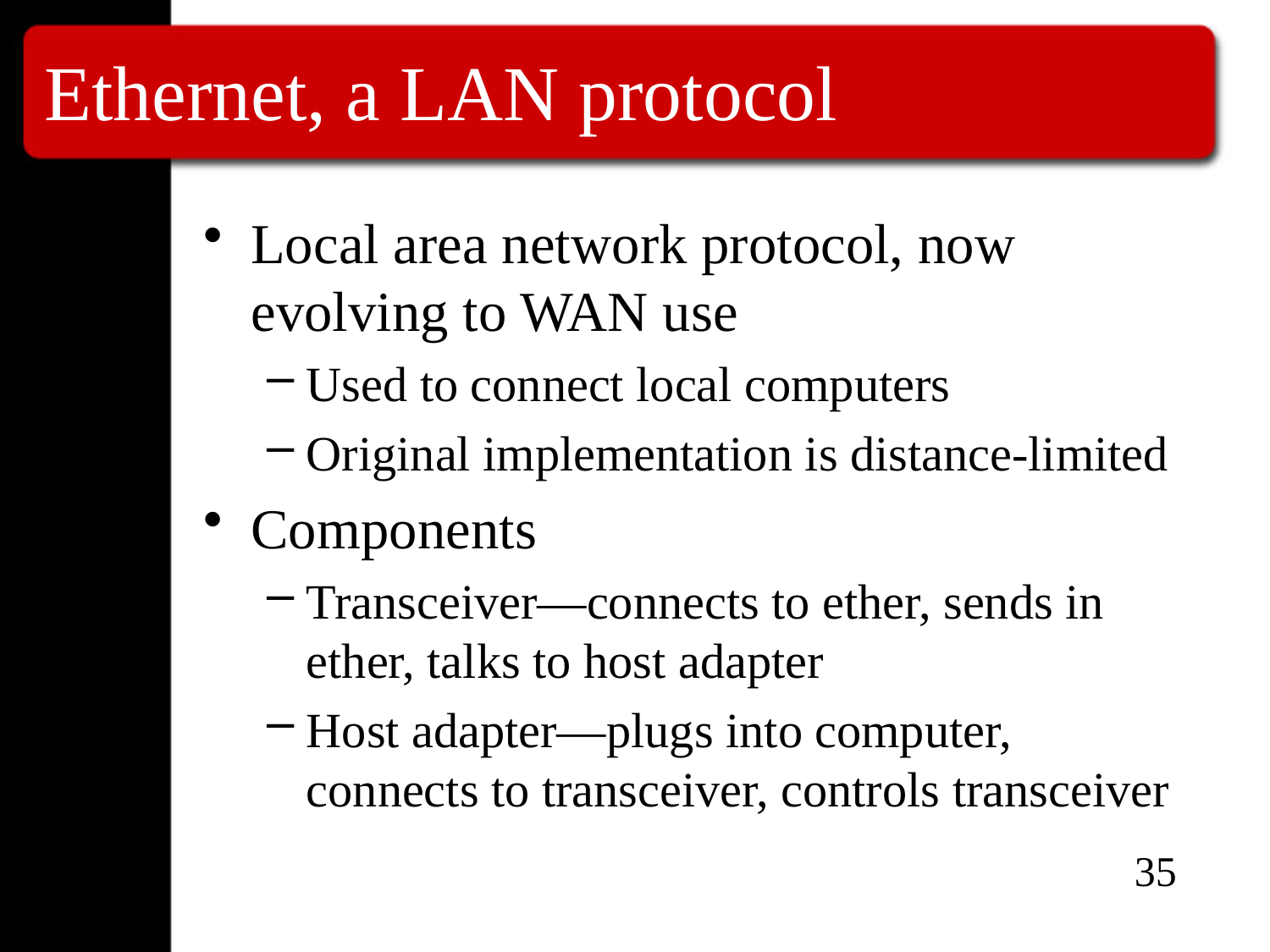

# Ethernet, a LAN protocol
Local area network protocol, now evolving to WAN use
Used to connect local computers
Original implementation is distance-limited
Components
Transceiver—connects to ether, sends in ether, talks to host adapter
Host adapter—plugs into computer, connects to transceiver, controls transceiver